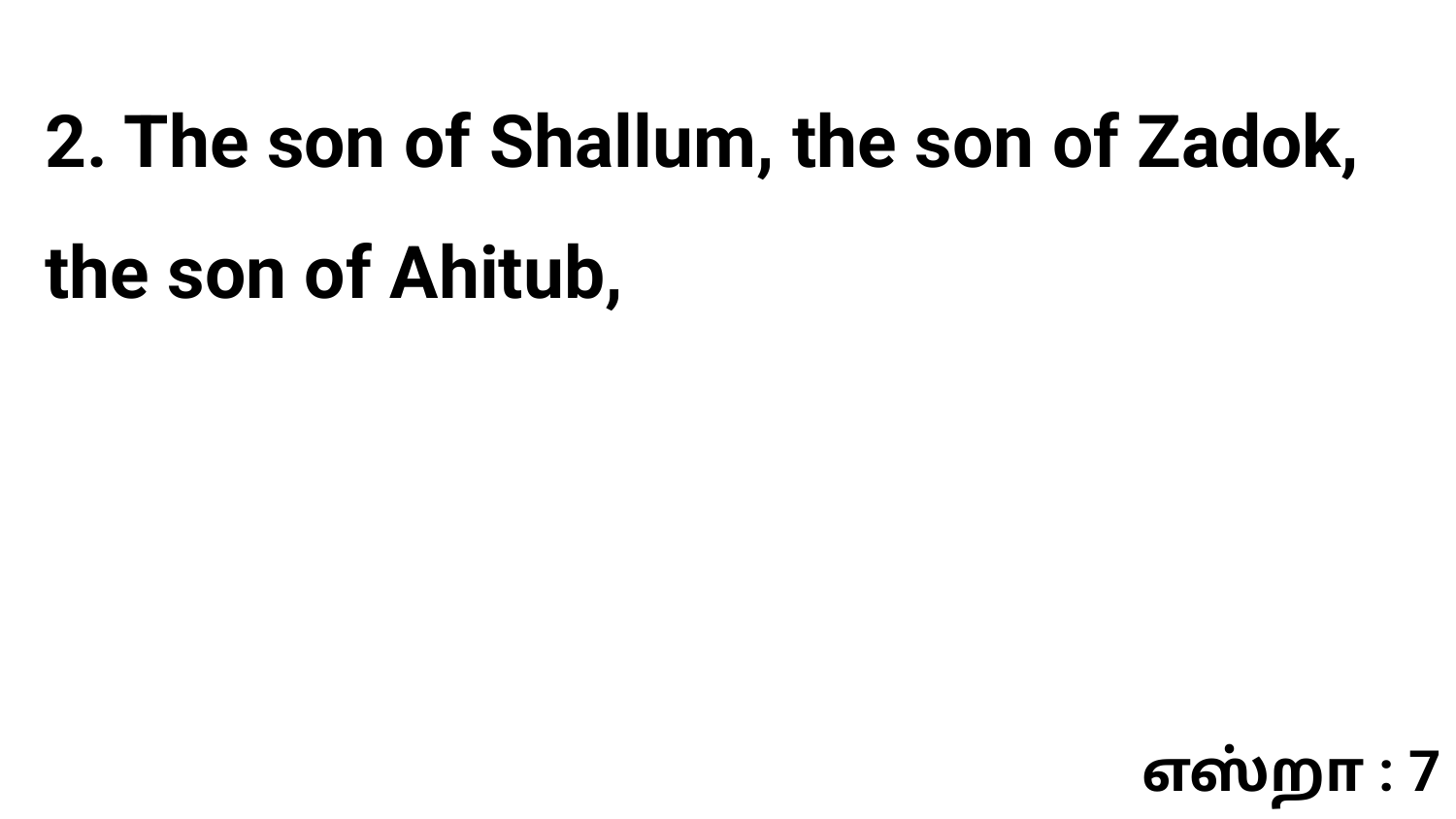

2. The son of Shallum, the son of Zadok, the son of Ahitub,
எஸ்றா : 7